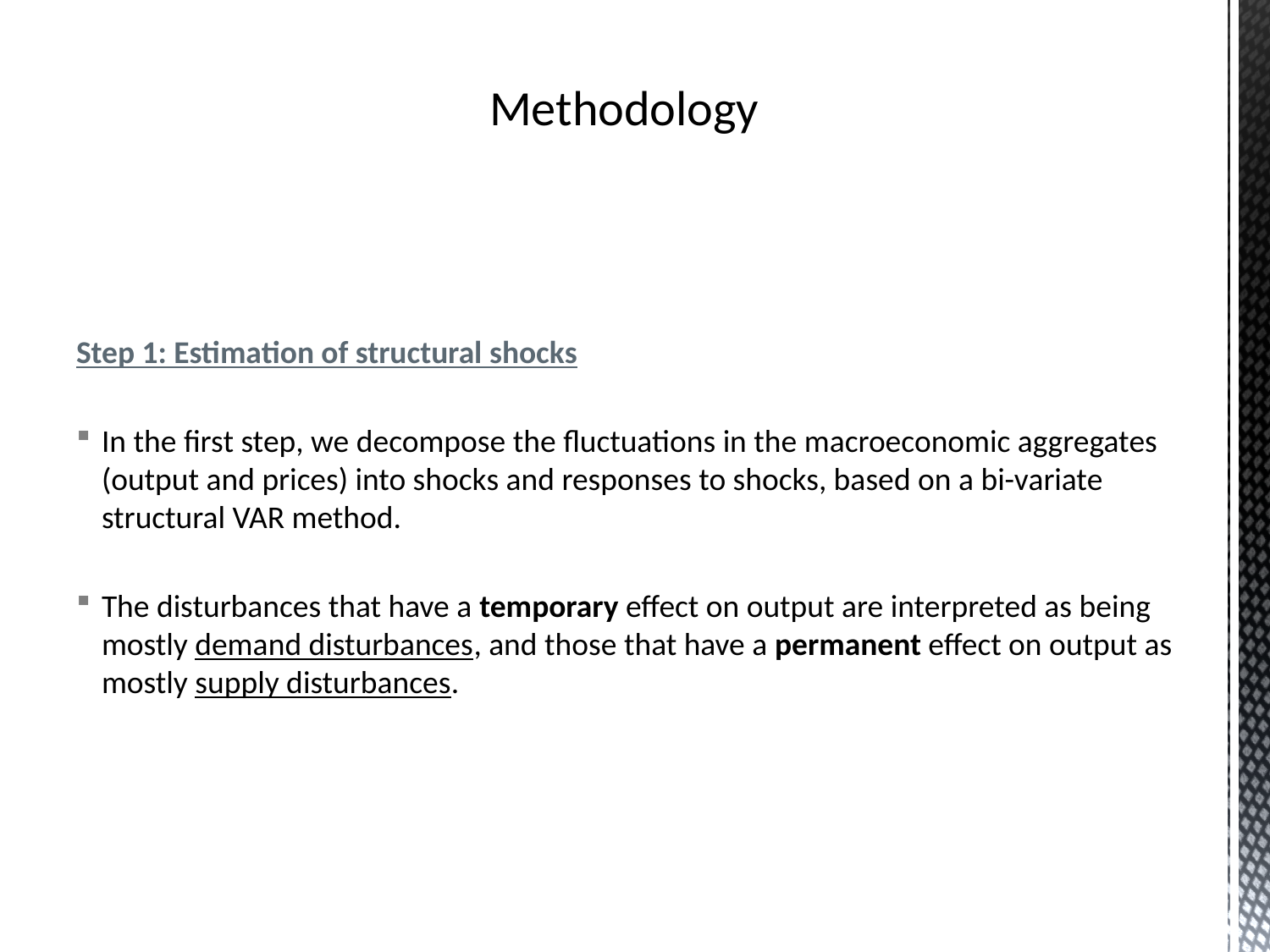

Methodology
Step 1: Estimation of structural shocks

In the first step, we decompose the fluctuations in the macroeconomic aggregates (output and prices) into shocks and responses to shocks, based on a bi-variate structural VAR method.

The disturbances that have a temporary effect on output are interpreted as being mostly demand disturbances, and those that have a permanent effect on output as mostly supply disturbances.